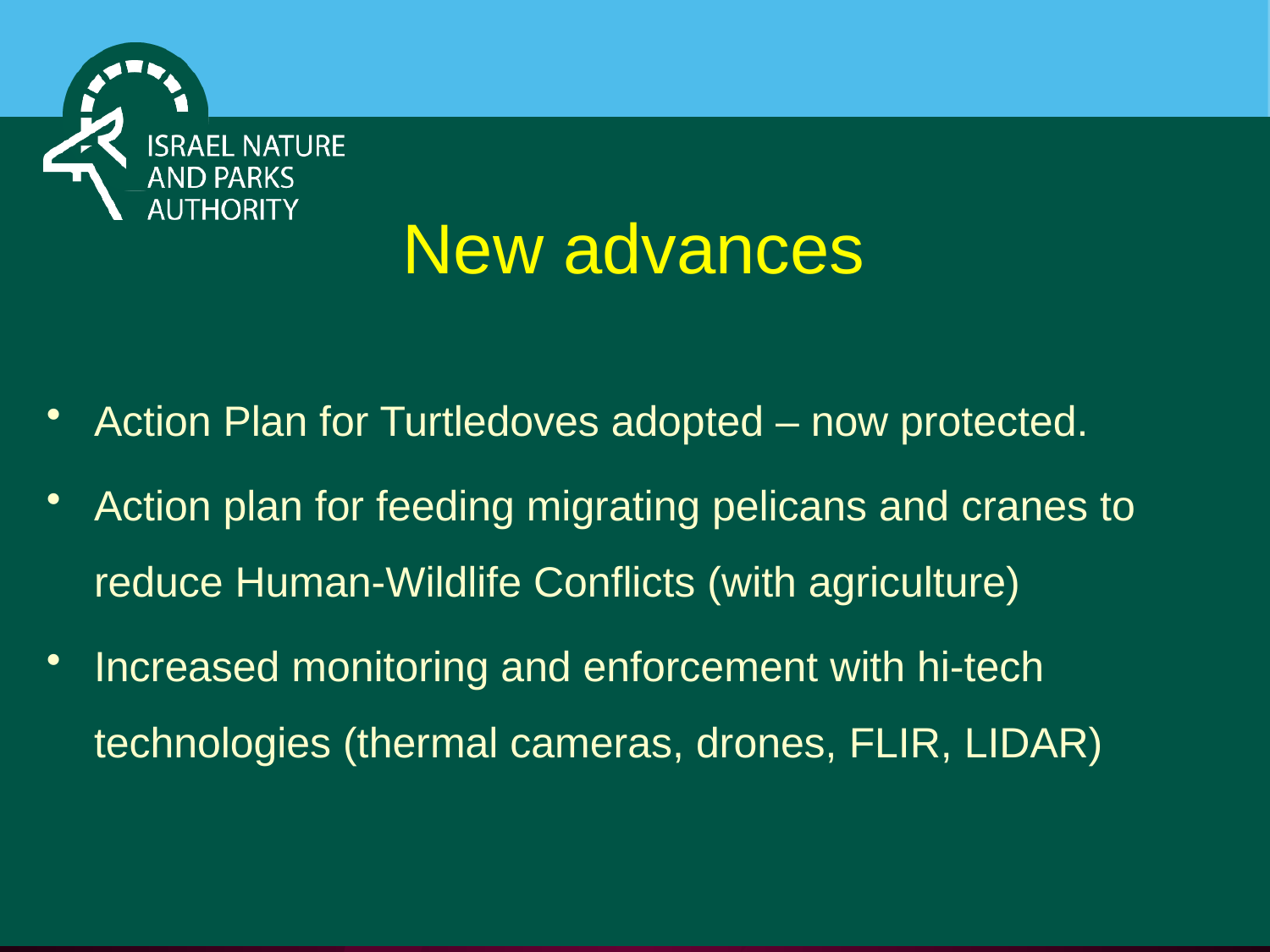

New advances
Action Plan for Turtledoves adopted – now protected.
Action plan for feeding migrating pelicans and cranes to reduce Human-Wildlife Conflicts (with agriculture)
Increased monitoring and enforcement with hi-tech technologies (thermal cameras, drones, FLIR, LIDAR)